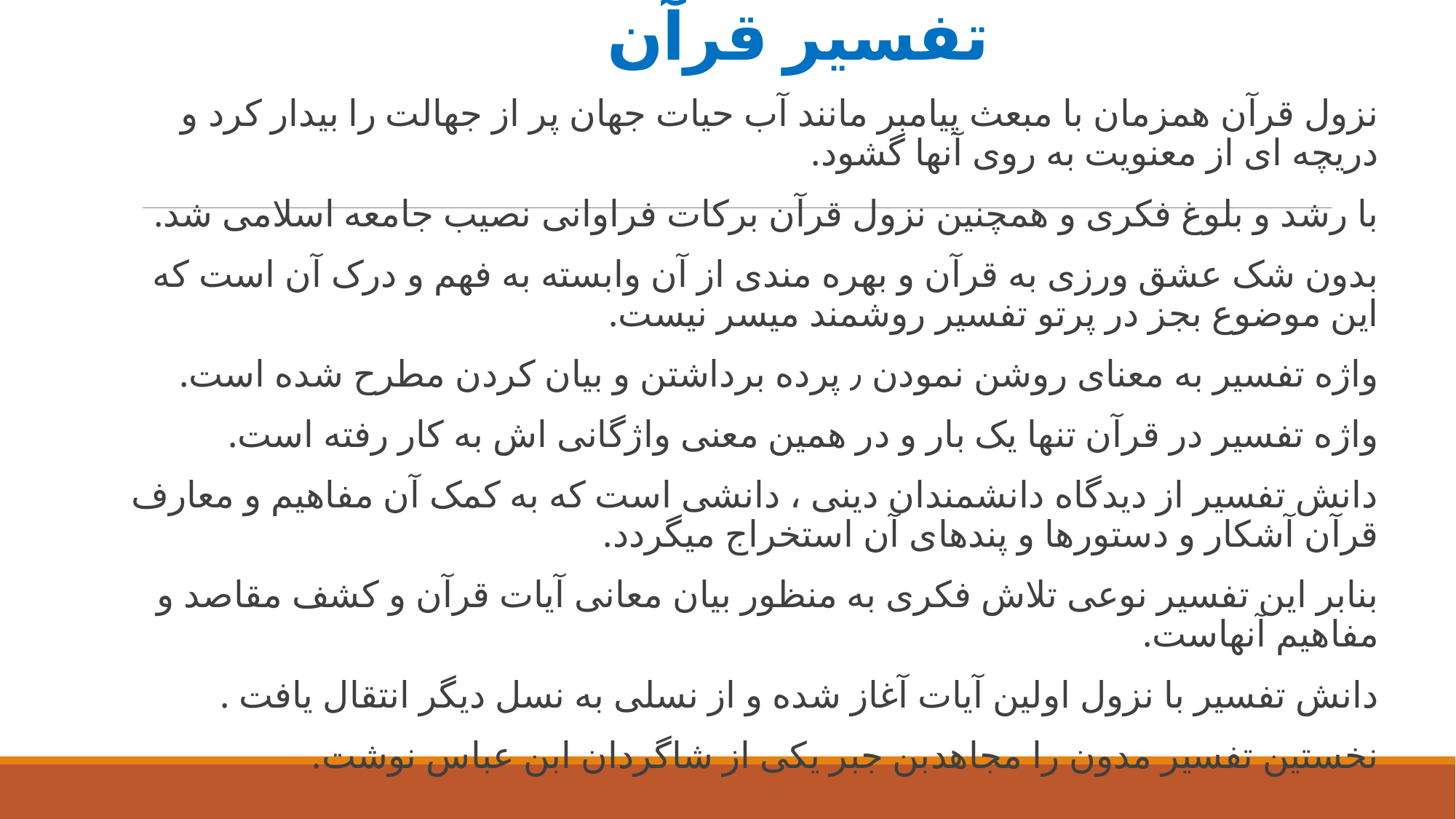

# تفسیر قرآن
نزول قرآن همزمان با مبعث پیامبر مانند آب حیات جهان پر از جهالت را بیدار کرد و دریچه ای از معنویت به روی آنها گشود.
با رشد و بلوغ فکری و همچنین نزول قرآن برکات فراوانی نصیب جامعه اسلامی شد.
بدون شک عشق ورزی به قرآن و بهره مندی از آن وابسته به فهم و درک آن است که این موضوع بجز در پرتو تفسیر روشمند میسر نیست.
واژه تفسیر به معنای روشن نمودن ٫ پرده برداشتن و بیان کردن مطرح شده است.
واژه تفسیر در قرآن تنها یک بار و در همین معنی واژگانی اش به کار رفته است.
دانش تفسیر از دیدگاه دانشمندان دینی ، دانشی است که به کمک آن مفاهیم و معارف قرآن آشکار و دستورها و پندهای آن استخراج میگردد.
بنابر این تفسیر نوعی تلاش فکری به منظور بیان معانی آیات قرآن و کشف مقاصد و مفاهیم آنهاست.
دانش تفسیر با نزول اولین آیات آغاز شده و از نسلی به نسل دیگر انتقال یافت .
نخستین تفسیر مدون را مجاهدبن جبر یکی از شاگردان ابن عباس نوشت.